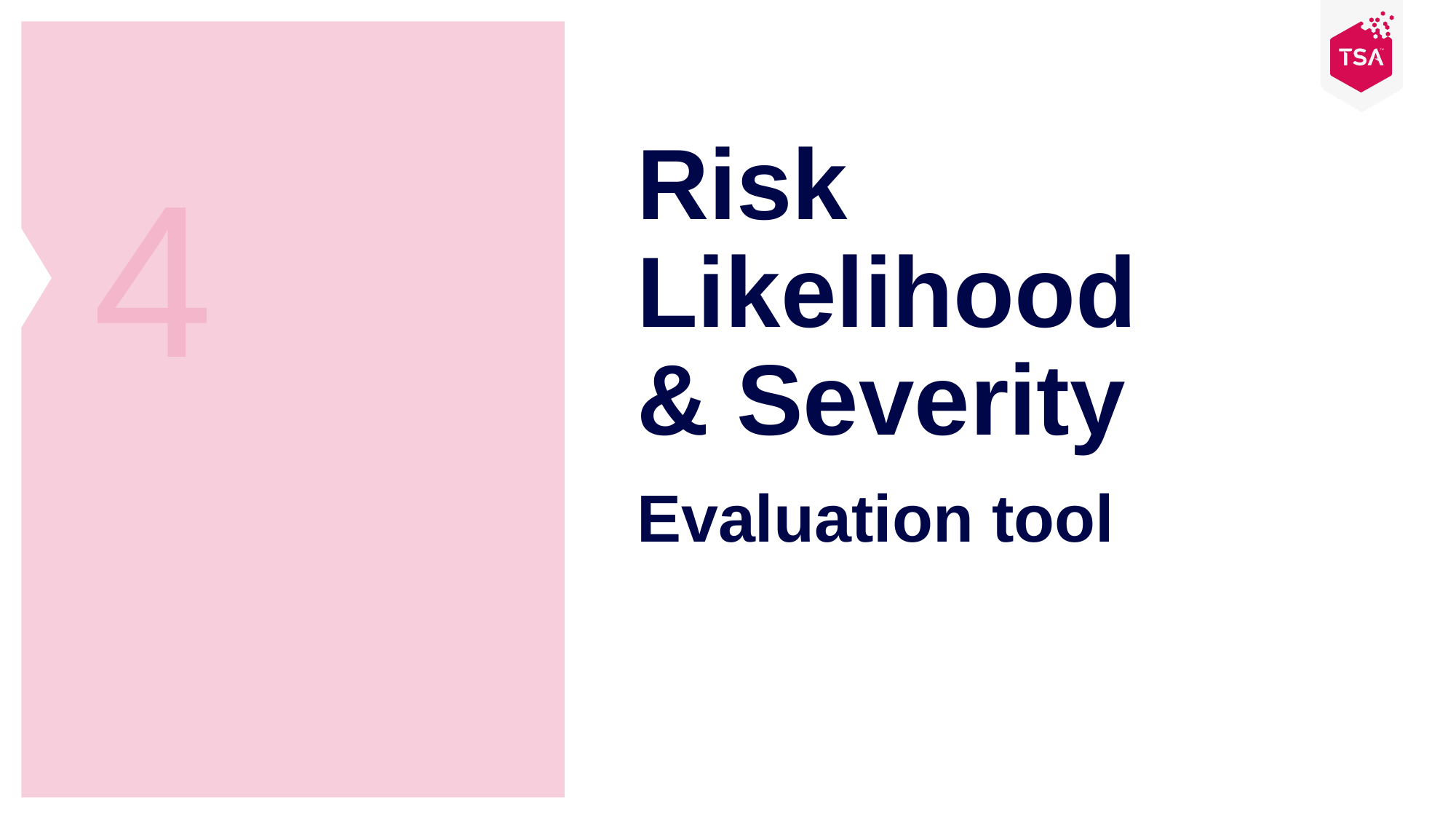

Risk Likelihood & Severity
Evaluation tool
4